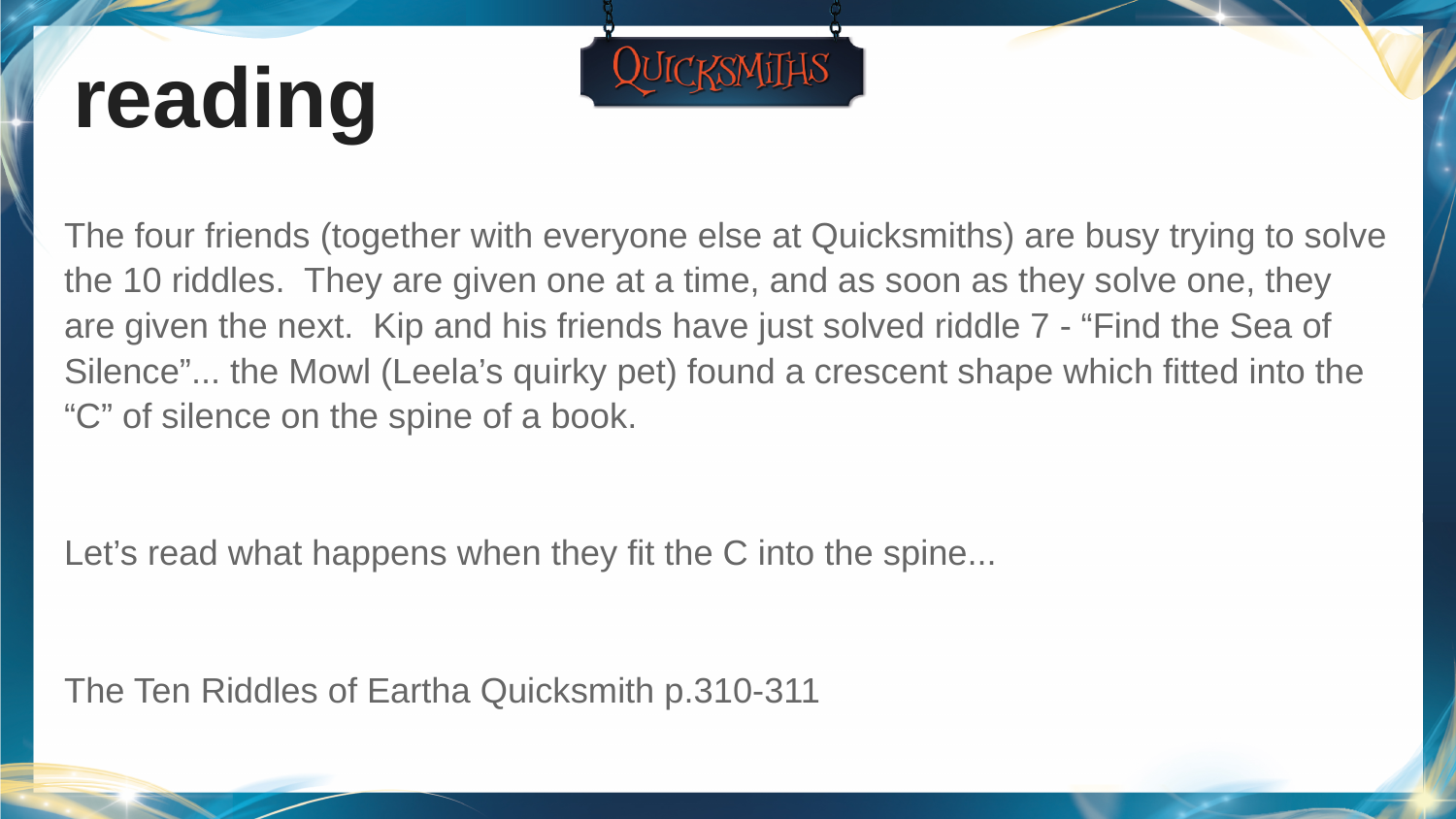

# reading
The four friends (together with everyone else at Quicksmiths) are busy trying to solve the 10 riddles.  They are given one at a time, and as soon as they solve one, they are given the next.  Kip and his friends have just solved riddle 7 - “Find the Sea of Silence”... the Mowl (Leela’s quirky pet) found a crescent shape which fitted into the “C” of silence on the spine of a book.

Let’s read what happens when they fit the C into the spine...

The Ten Riddles of Eartha Quicksmith p.310-311